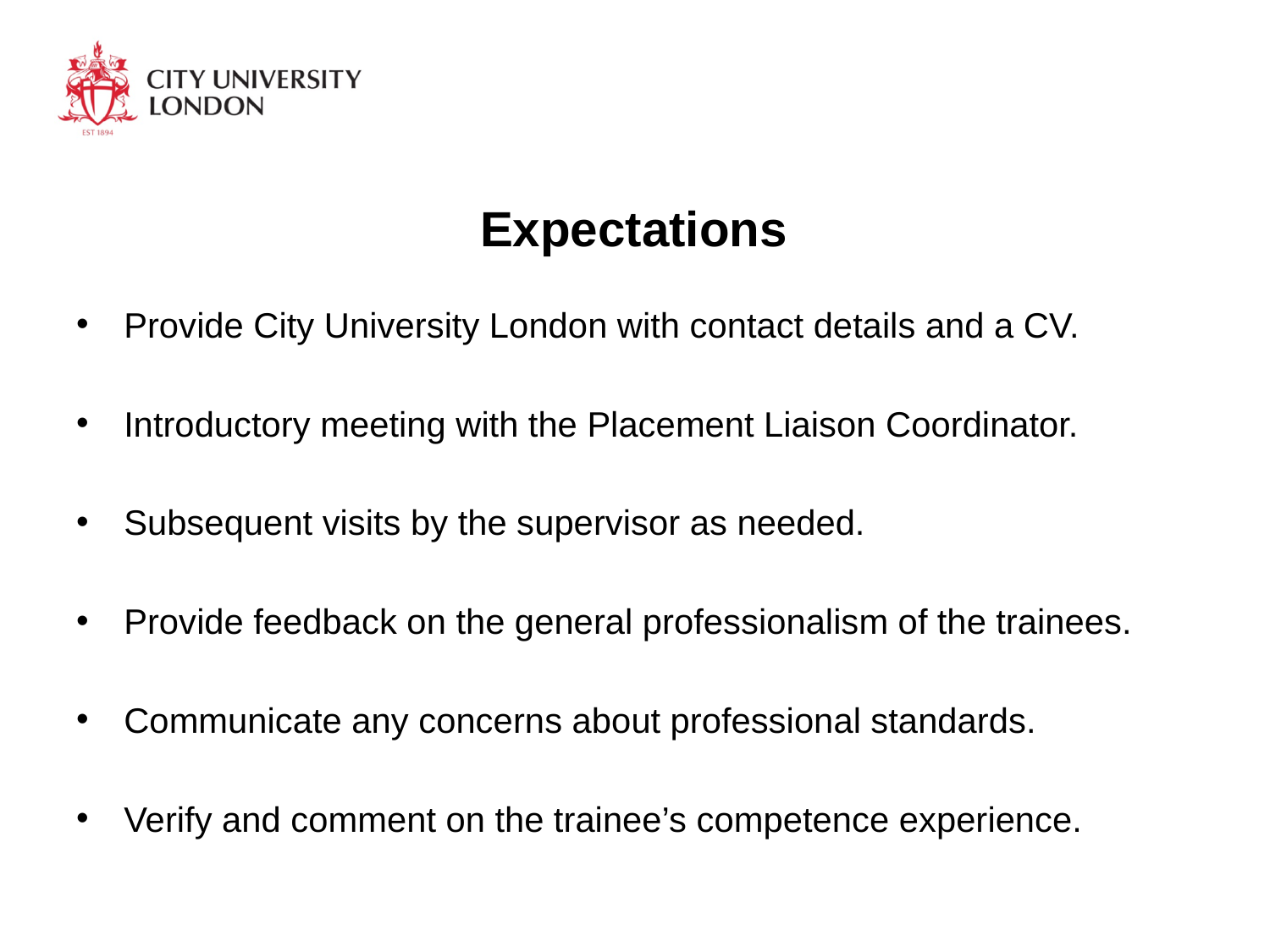

# Expectations
Provide City University London with contact details and a CV.

Introductory meeting with the Placement Liaison Coordinator.

Subsequent visits by the supervisor as needed.

Provide feedback on the general professionalism of the trainees.

Communicate any concerns about professional standards.

Verify and comment on the trainee’s competence experience.